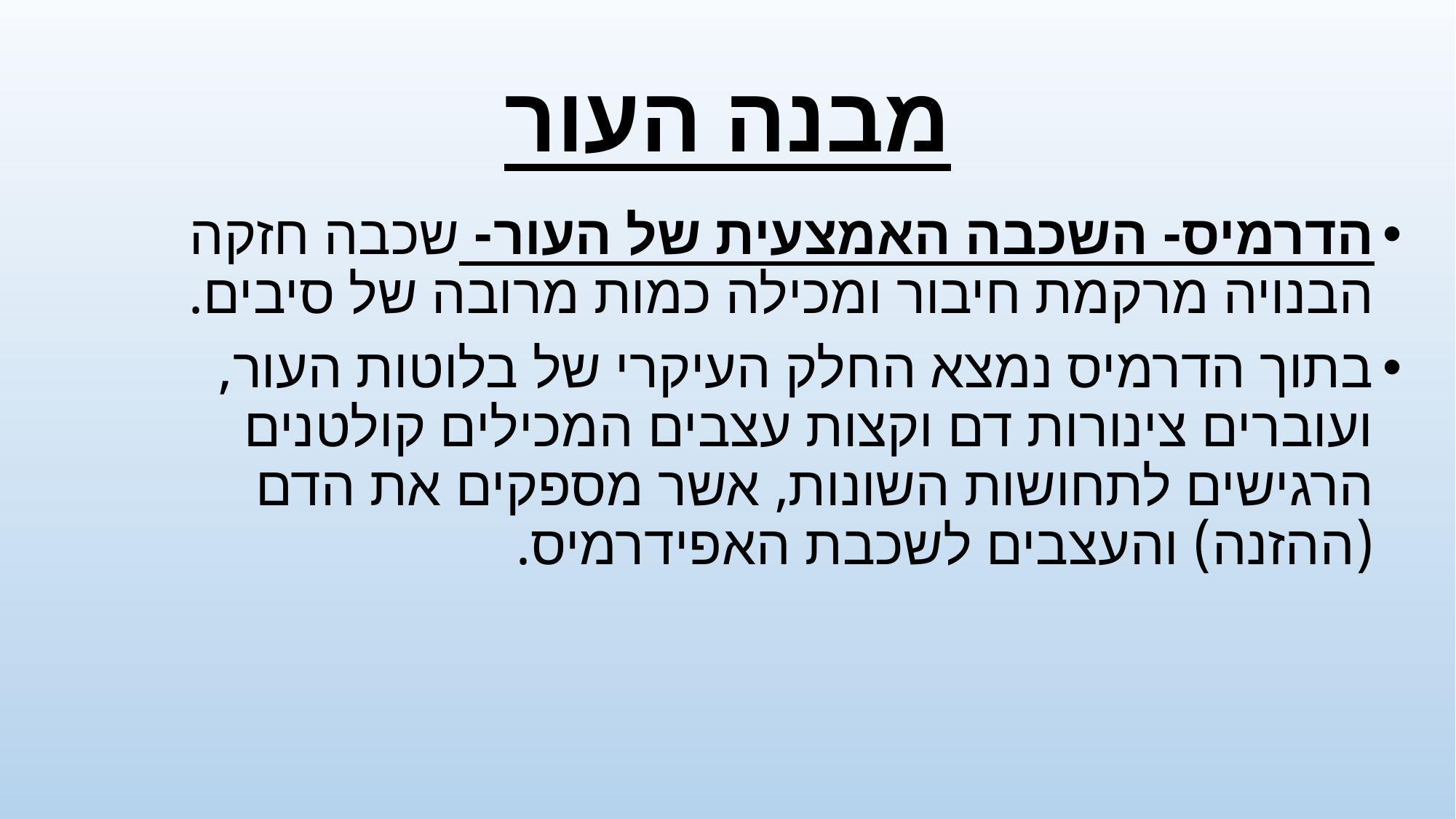

# מבנה העור
הדרמיס- השכבה האמצעית של העור- שכבה חזקה הבנויה מרקמת חיבור ומכילה כמות מרובה של סיבים.
בתוך הדרמיס נמצא החלק העיקרי של בלוטות העור, ועוברים צינורות דם וקצות עצבים המכילים קולטנים הרגישים לתחושות השונות, אשר מספקים את הדם (ההזנה) והעצבים לשכבת האפידרמיס.